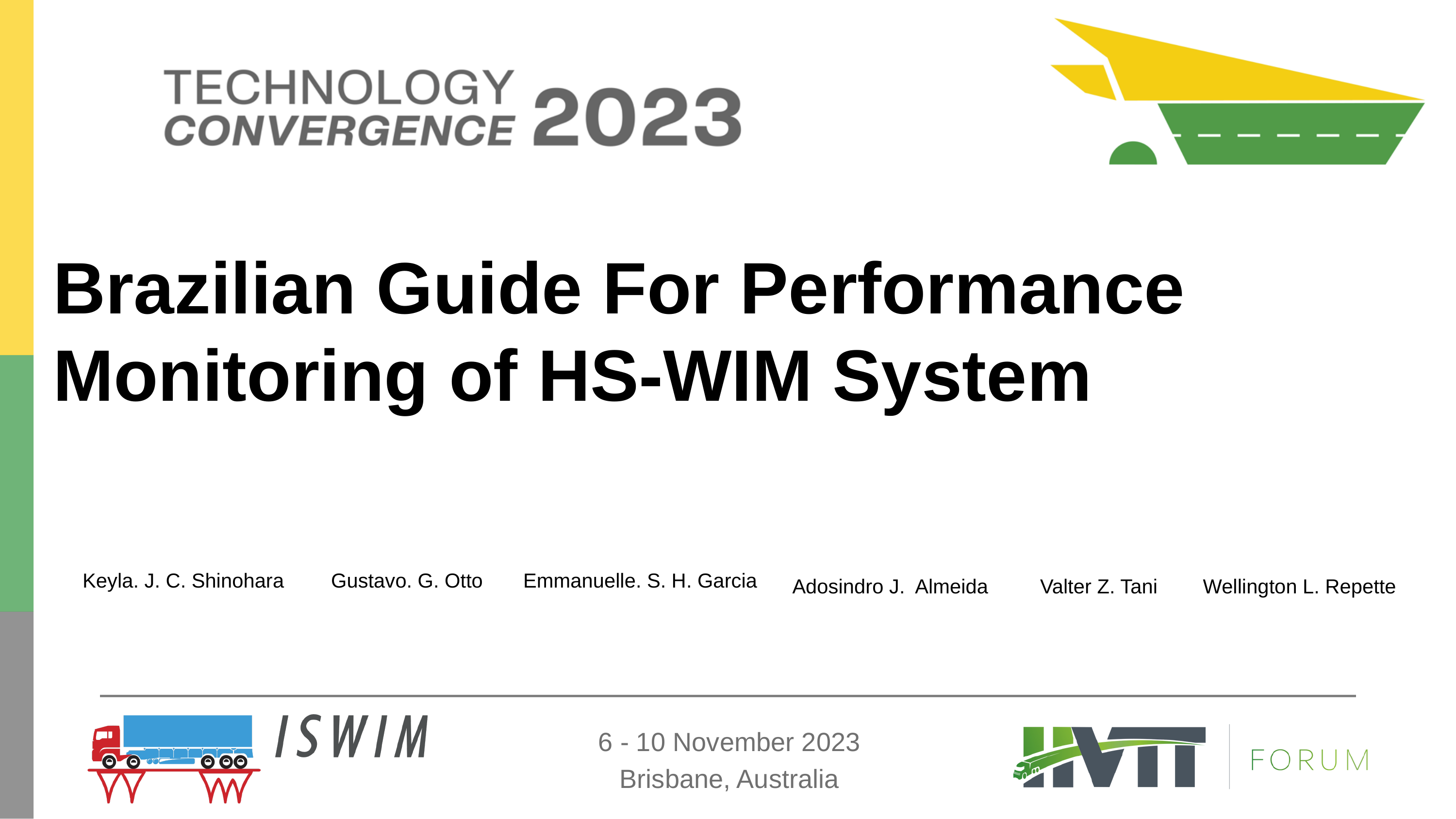

# Brazilian Guide For Performance Monitoring of HS-WIM System
Keyla. J. C. Shinohara
Gustavo. G. Otto
Emmanuelle. S. H. Garcia
Adosindro J.  Almeida
Valter Z. Tani
Wellington L. Repette